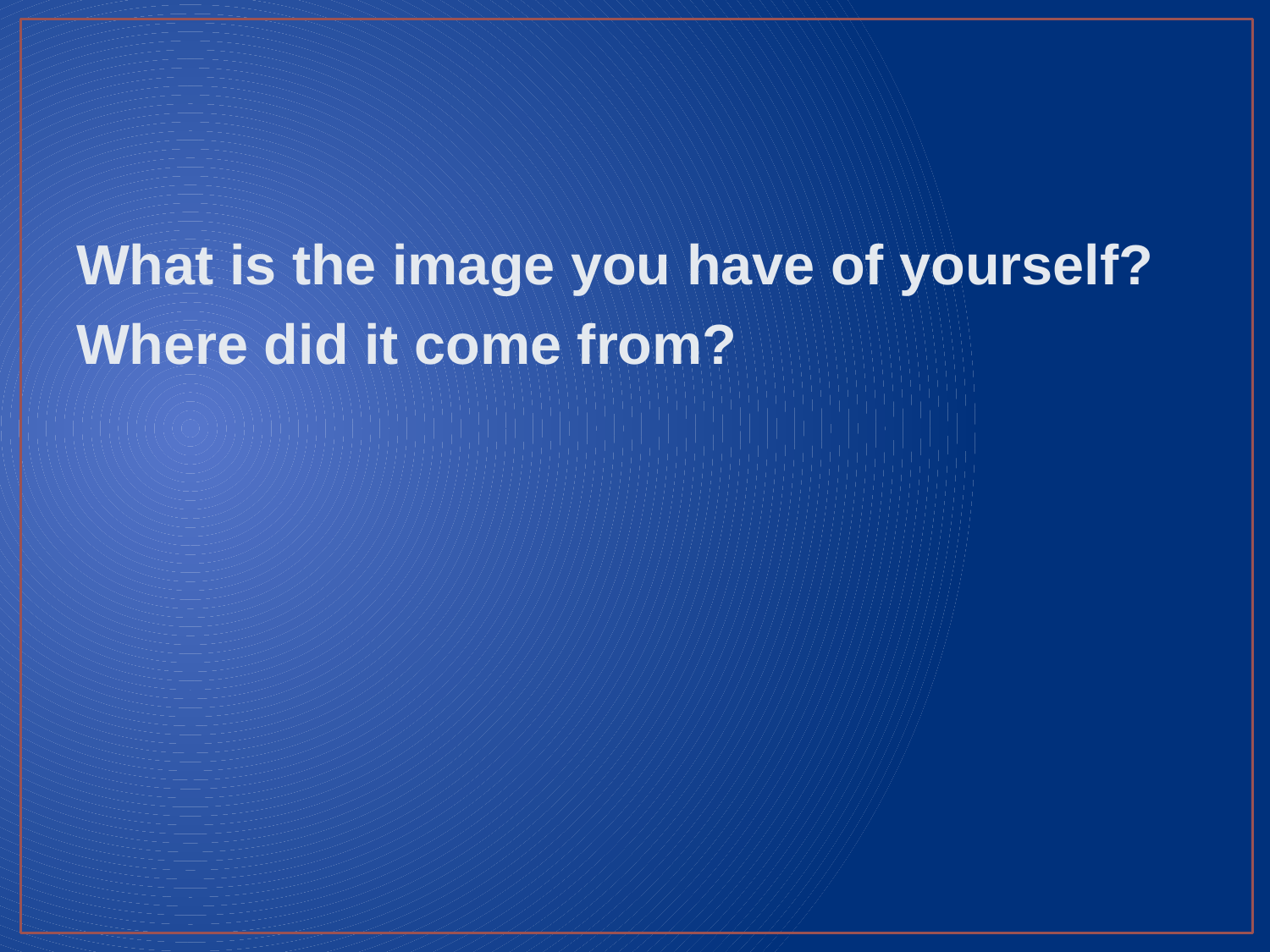

#
What is the image you have of yourself?
Where did it come from?